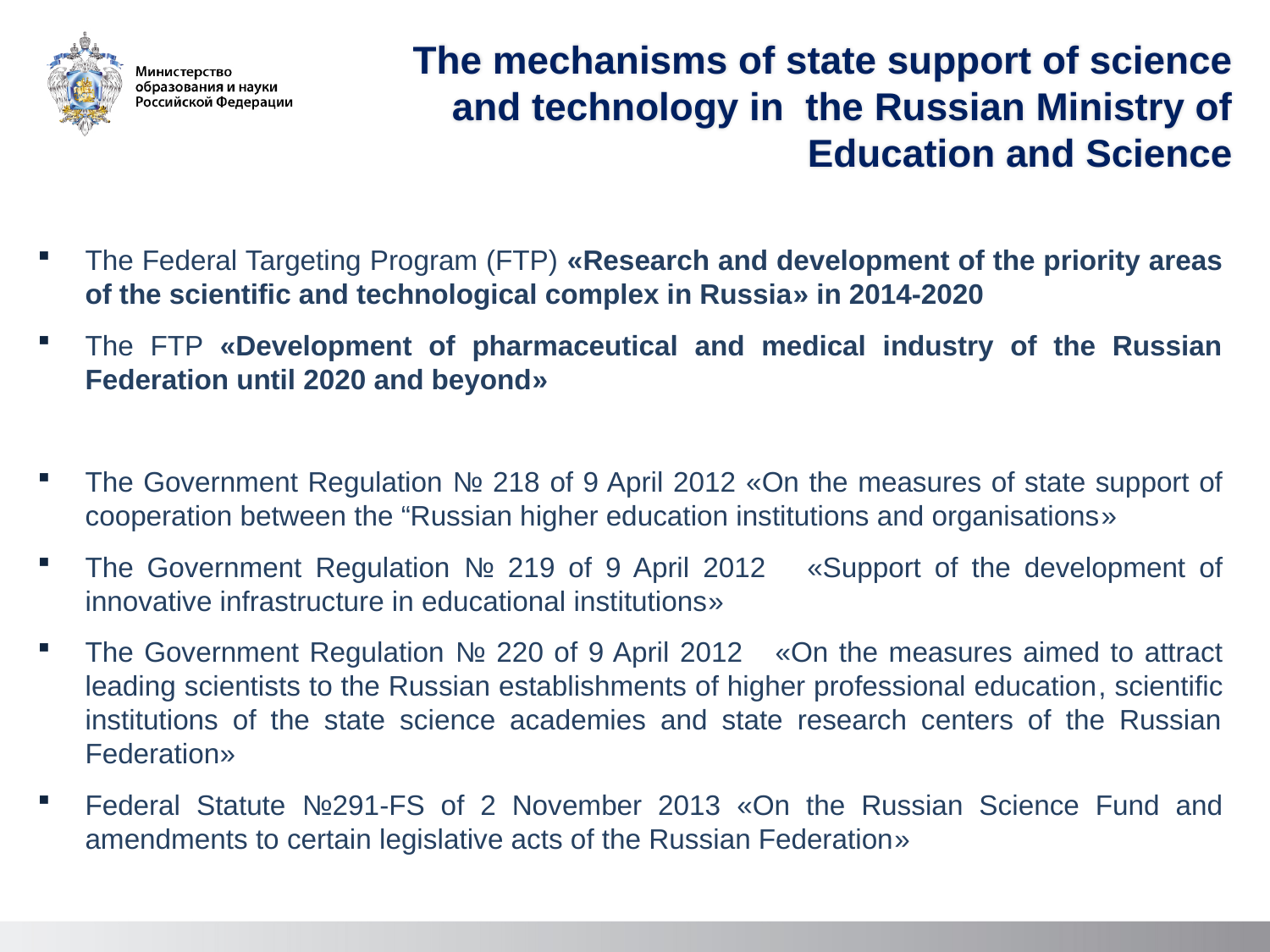

The mechanisms of state support of science and technology in  the Russian Ministry of Education and Science
The Federal Targeting Program (FTP) «Research and development of the priority areas of the scientific and technological complex in Russia» in 2014-2020
The FTP «Development of pharmaceutical and medical industry of the Russian Federation until 2020 and beyond»

The Government Regulation № 218 of 9 April 2012 «On the measures of state support of cooperation between the “Russian higher education institutions and organisations»
The Government Regulation № 219 of 9 April 2012   «Support of the development of innovative infrastructure in educational institutions»
The Government Regulation № 220 of 9 April 2012   «On the measures aimed to attract leading scientists to the Russian establishments of higher professional education, scientific institutions of the state science academies and state research centers of the Russian Federation»
Federal Statute №291-FS of 2 November 2013 «On the Russian Science Fund and amendments to certain legislative acts of the Russian Federation»